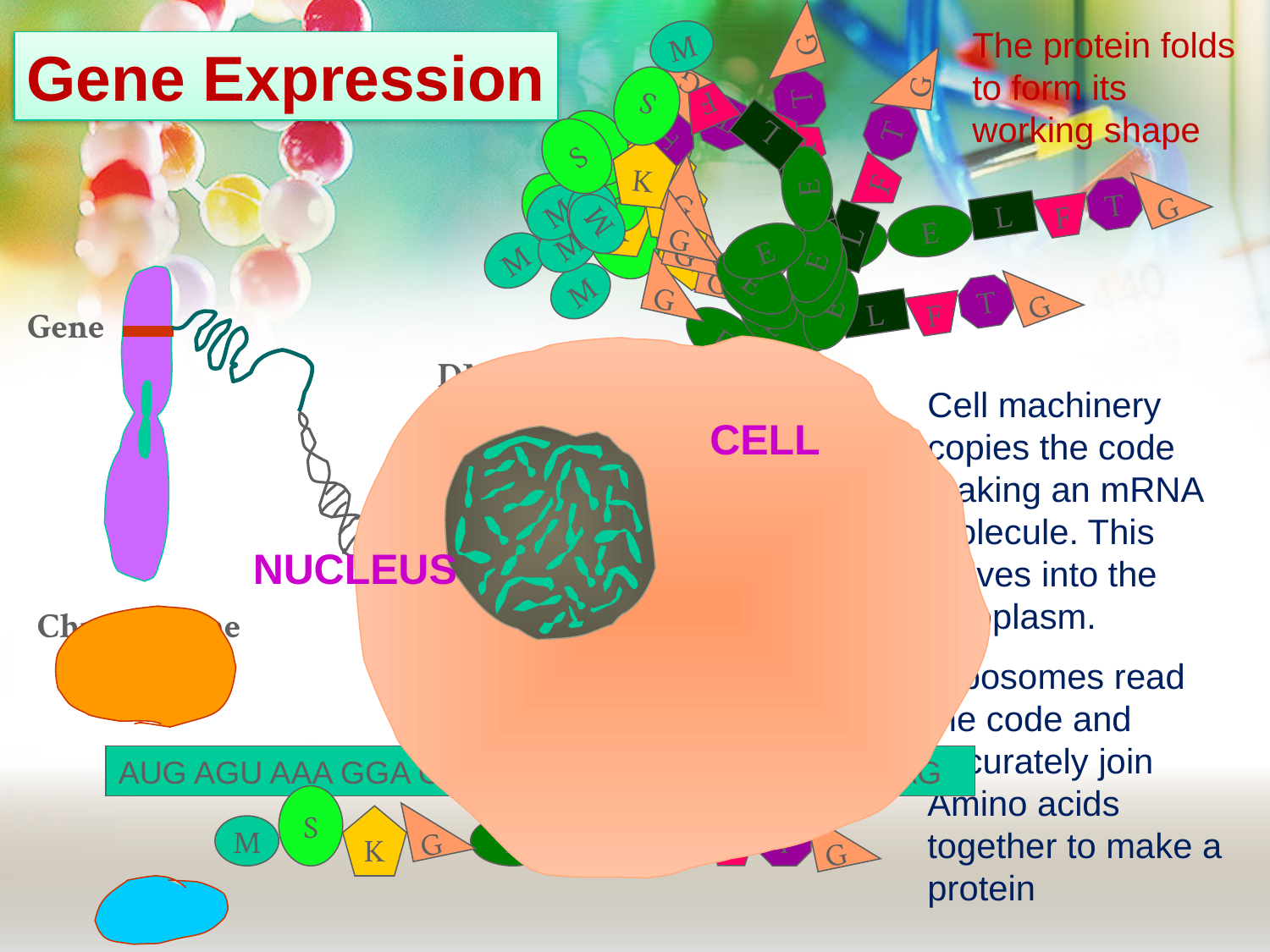

The protein folds to form its working shape
M
S
F
T
L
K
E
G
G
E
Gene Expression
S
M
K
G
E
G
E
L
T
F
S
M
K
G
E
G
E
L
T
F
S
M
K
G
G
E
L
T
F
E
S
G
M
K
T
F
G
L
E
E
S
G
K
M
T
F
G
L
E
E
S
G
K
M
T
F
G
L
E
E
F
T
L
S
K
E
G
G
M
E

Gene

DNA
Cell machinery copies the code making an mRNA molecule. This moves into the cytoplasm.
Ribosomes read the code and accurately join Amino acids together to make a protein

CELL

T
G
A
C
T
A

The order of bases in DNA is a code for making proteins. The code is read in groups of three
NUCLEUS
Chromosome

AUG AGU AAA GGA GAA GAA CUU UUC ACU GGA UAG
S
G
K
G
M
E
E
L
T
F

S
K
G
E
M
F
E
G
L
T